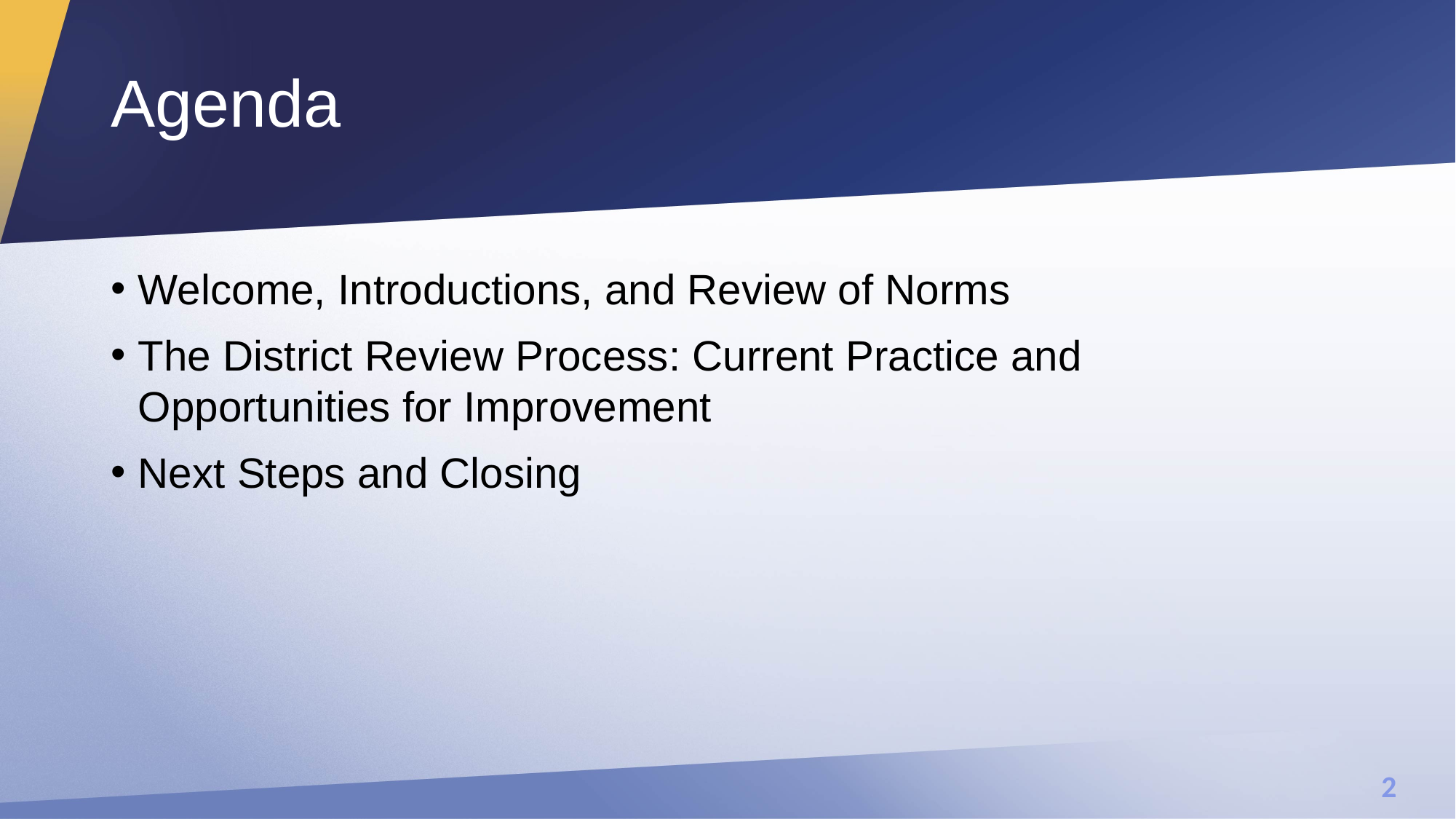

# Agenda
Welcome, Introductions, and Review of Norms
The District Review Process: Current Practice and Opportunities for Improvement
Next Steps and Closing